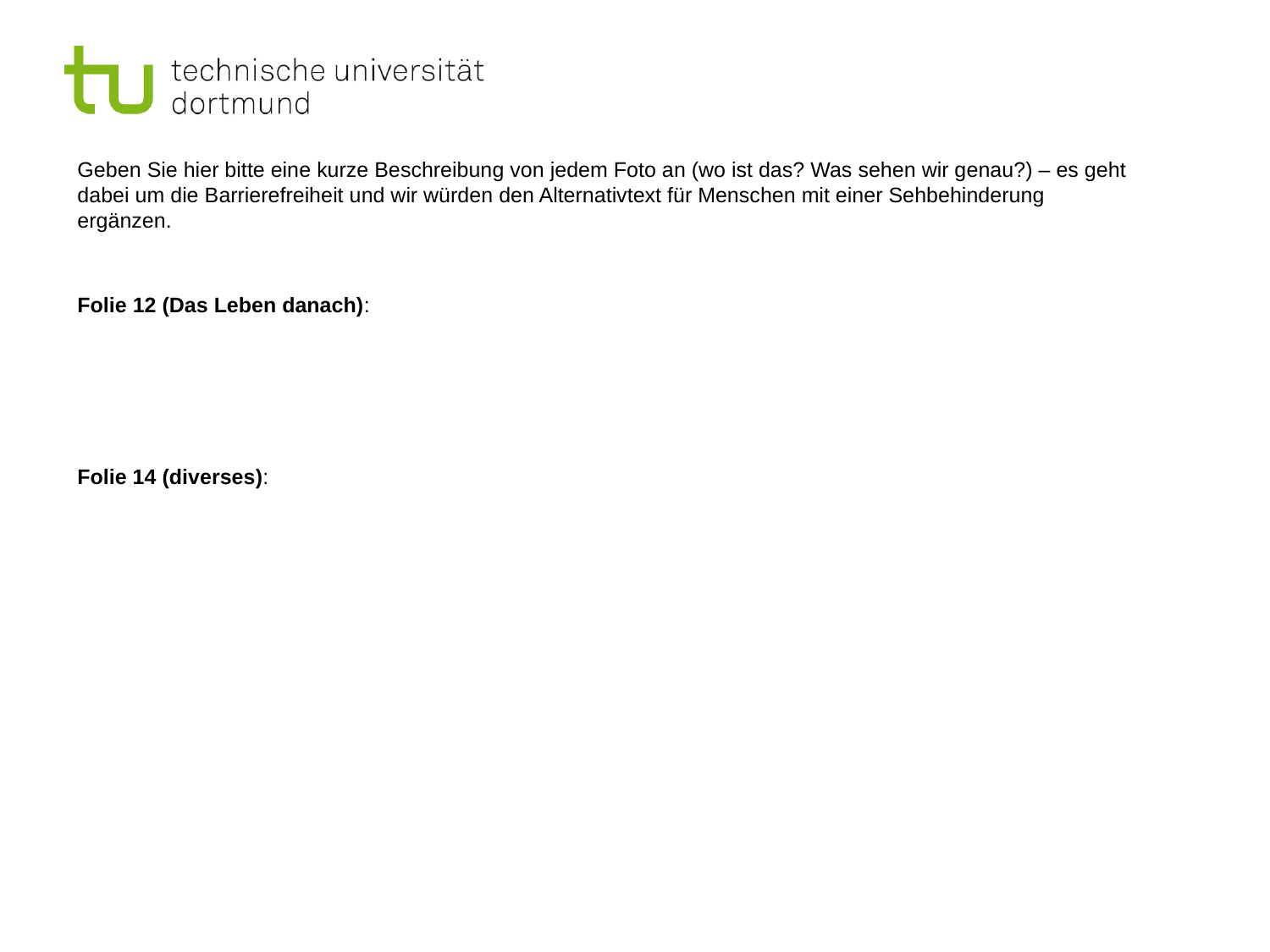

Erfahrungsbericht über ein Praktikum – Fotos 2
Geben Sie hier bitte eine kurze Beschreibung von jedem Foto an (wo ist das? Was sehen wir genau?) – es geht dabei um die Barrierefreiheit und wir würden den Alternativtext für Menschen mit einer Sehbehinderung ergänzen.
Folie 12 (Das Leben danach):
Folie 14 (diverses):